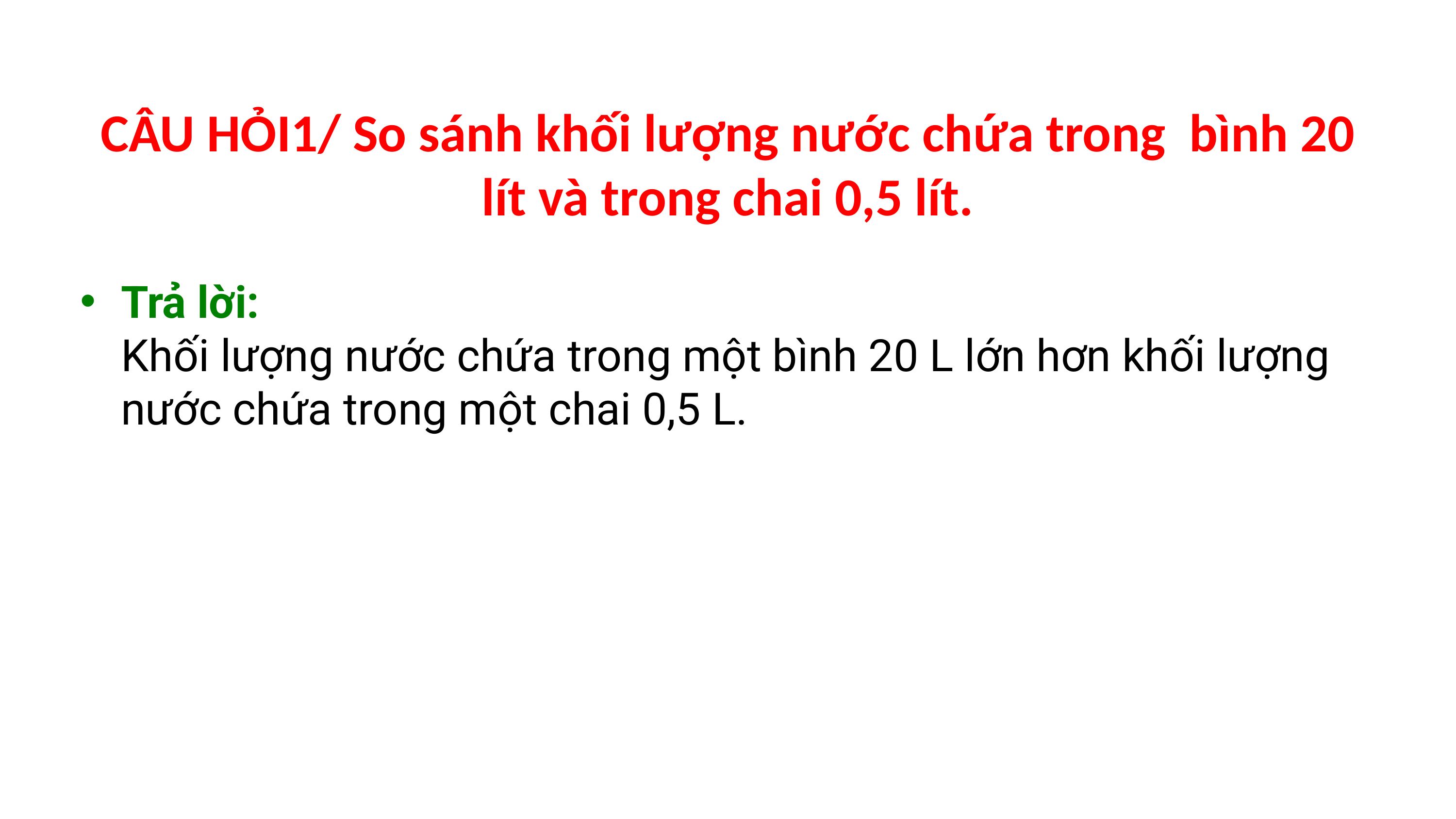

# CÂU HỎI1/ So sánh khối lượng nước chứa trong  bình 20 lít và trong chai 0,5 lít.
Trả lời:
Khối lượng nước chứa trong một bình 20 L lớn hơn khối lượng nước chứa trong một chai 0,5 L.